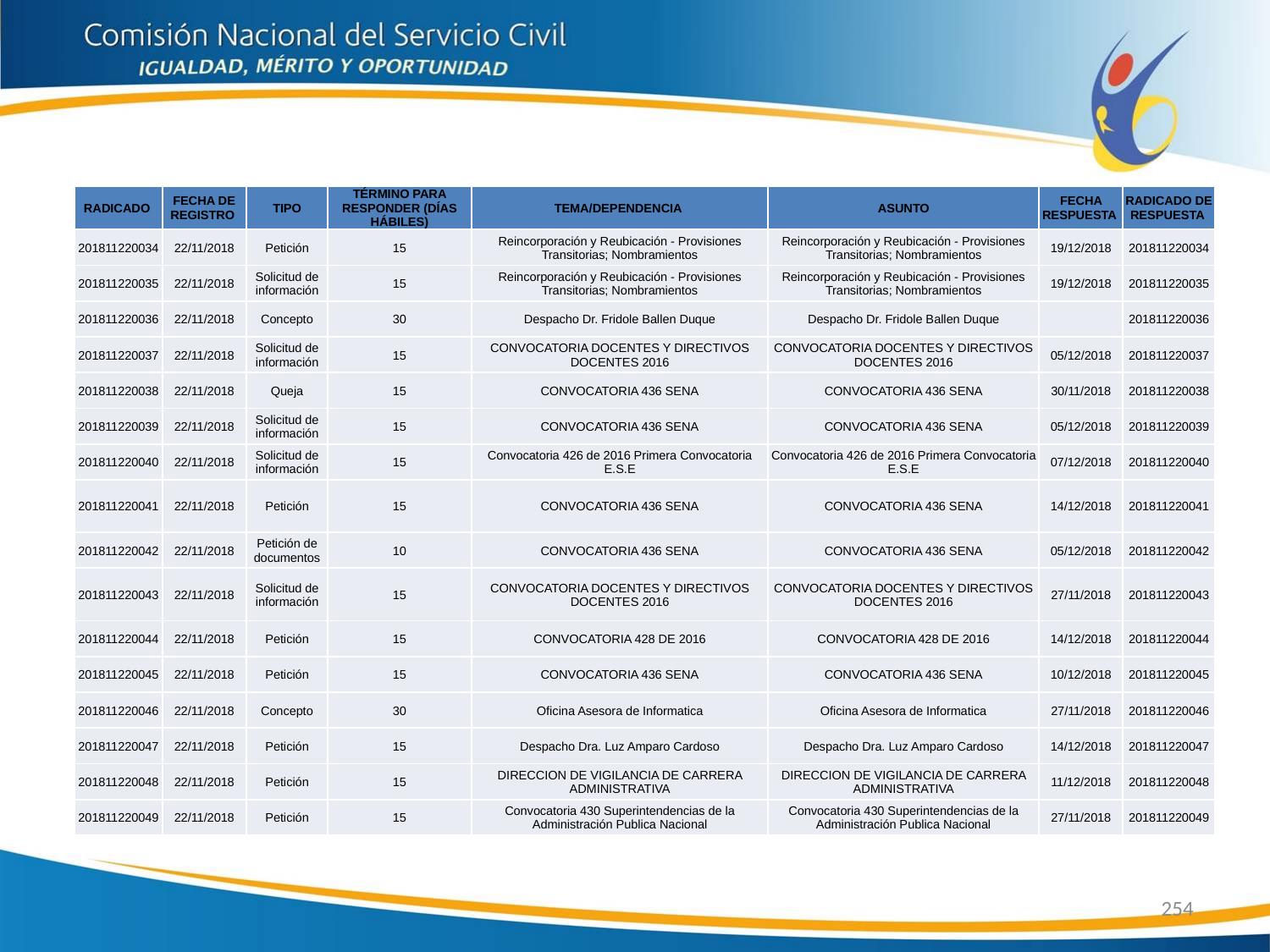

| RADICADO | FECHA DE REGISTRO | TIPO | TÉRMINO PARA RESPONDER (DÍAS HÁBILES) | TEMA/DEPENDENCIA | ASUNTO | FECHA RESPUESTA | RADICADO DE RESPUESTA |
| --- | --- | --- | --- | --- | --- | --- | --- |
| 201811220034 | 22/11/2018 | Petición | 15 | Reincorporación y Reubicación - Provisiones Transitorias; Nombramientos | Reincorporación y Reubicación - Provisiones Transitorias; Nombramientos | 19/12/2018 | 201811220034 |
| 201811220035 | 22/11/2018 | Solicitud de información | 15 | Reincorporación y Reubicación - Provisiones Transitorias; Nombramientos | Reincorporación y Reubicación - Provisiones Transitorias; Nombramientos | 19/12/2018 | 201811220035 |
| 201811220036 | 22/11/2018 | Concepto | 30 | Despacho Dr. Fridole Ballen Duque | Despacho Dr. Fridole Ballen Duque |  | 201811220036 |
| 201811220037 | 22/11/2018 | Solicitud de información | 15 | CONVOCATORIA DOCENTES Y DIRECTIVOS DOCENTES 2016 | CONVOCATORIA DOCENTES Y DIRECTIVOS DOCENTES 2016 | 05/12/2018 | 201811220037 |
| 201811220038 | 22/11/2018 | Queja | 15 | CONVOCATORIA 436 SENA | CONVOCATORIA 436 SENA | 30/11/2018 | 201811220038 |
| 201811220039 | 22/11/2018 | Solicitud de información | 15 | CONVOCATORIA 436 SENA | CONVOCATORIA 436 SENA | 05/12/2018 | 201811220039 |
| 201811220040 | 22/11/2018 | Solicitud de información | 15 | Convocatoria 426 de 2016 Primera Convocatoria E.S.E | Convocatoria 426 de 2016 Primera Convocatoria E.S.E | 07/12/2018 | 201811220040 |
| 201811220041 | 22/11/2018 | Petición | 15 | CONVOCATORIA 436 SENA | CONVOCATORIA 436 SENA | 14/12/2018 | 201811220041 |
| 201811220042 | 22/11/2018 | Petición de documentos | 10 | CONVOCATORIA 436 SENA | CONVOCATORIA 436 SENA | 05/12/2018 | 201811220042 |
| 201811220043 | 22/11/2018 | Solicitud de información | 15 | CONVOCATORIA DOCENTES Y DIRECTIVOS DOCENTES 2016 | CONVOCATORIA DOCENTES Y DIRECTIVOS DOCENTES 2016 | 27/11/2018 | 201811220043 |
| 201811220044 | 22/11/2018 | Petición | 15 | CONVOCATORIA 428 DE 2016 | CONVOCATORIA 428 DE 2016 | 14/12/2018 | 201811220044 |
| 201811220045 | 22/11/2018 | Petición | 15 | CONVOCATORIA 436 SENA | CONVOCATORIA 436 SENA | 10/12/2018 | 201811220045 |
| 201811220046 | 22/11/2018 | Concepto | 30 | Oficina Asesora de Informatica | Oficina Asesora de Informatica | 27/11/2018 | 201811220046 |
| 201811220047 | 22/11/2018 | Petición | 15 | Despacho Dra. Luz Amparo Cardoso | Despacho Dra. Luz Amparo Cardoso | 14/12/2018 | 201811220047 |
| 201811220048 | 22/11/2018 | Petición | 15 | DIRECCION DE VIGILANCIA DE CARRERA ADMINISTRATIVA | DIRECCION DE VIGILANCIA DE CARRERA ADMINISTRATIVA | 11/12/2018 | 201811220048 |
| 201811220049 | 22/11/2018 | Petición | 15 | Convocatoria 430 Superintendencias de la Administración Publica Nacional | Convocatoria 430 Superintendencias de la Administración Publica Nacional | 27/11/2018 | 201811220049 |
254